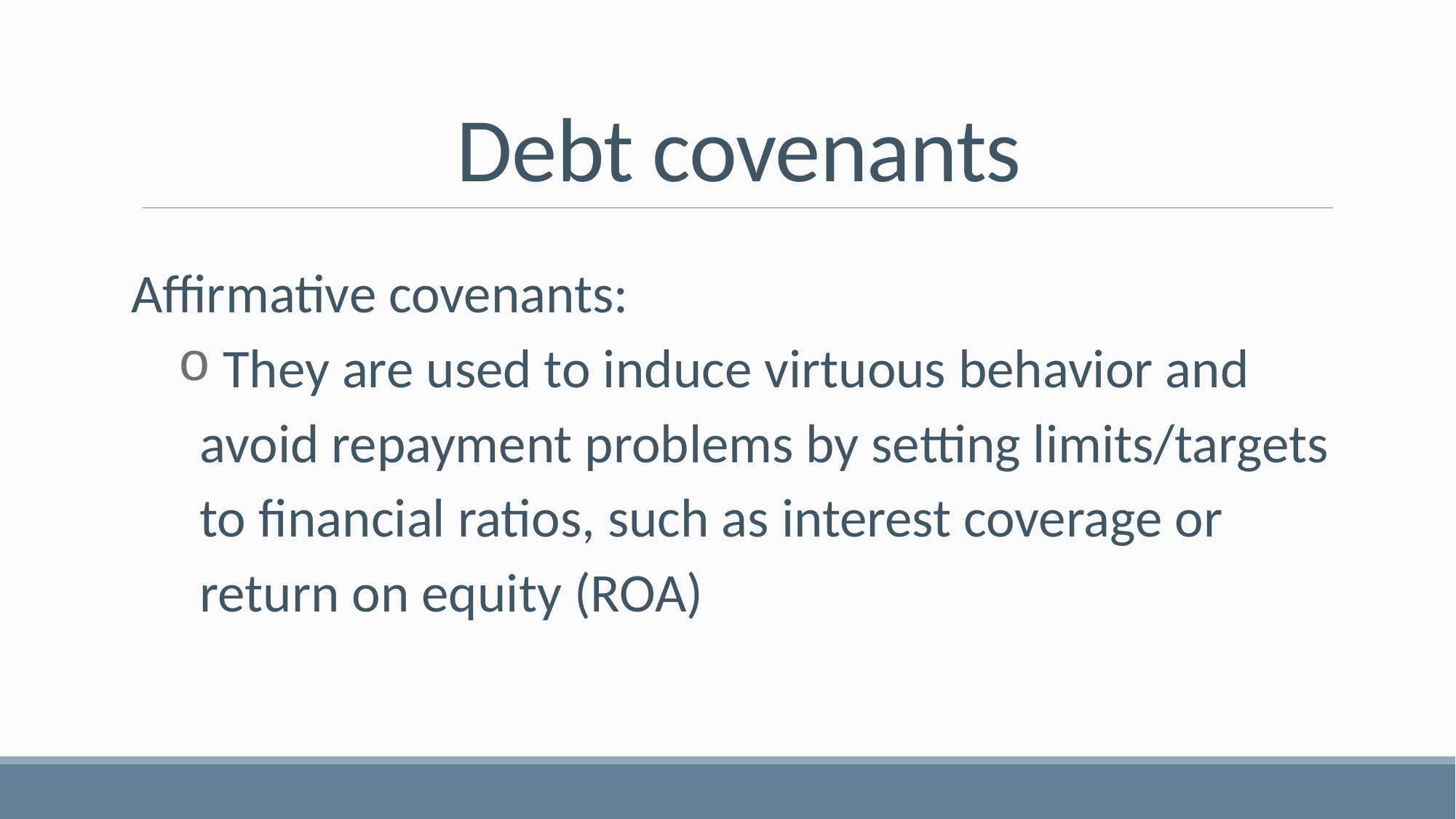

# Debt covenants
Affirmative covenants:
 They are used to induce virtuous behavior and avoid repayment problems by setting limits/targets to financial ratios, such as interest coverage or return on equity (ROA)